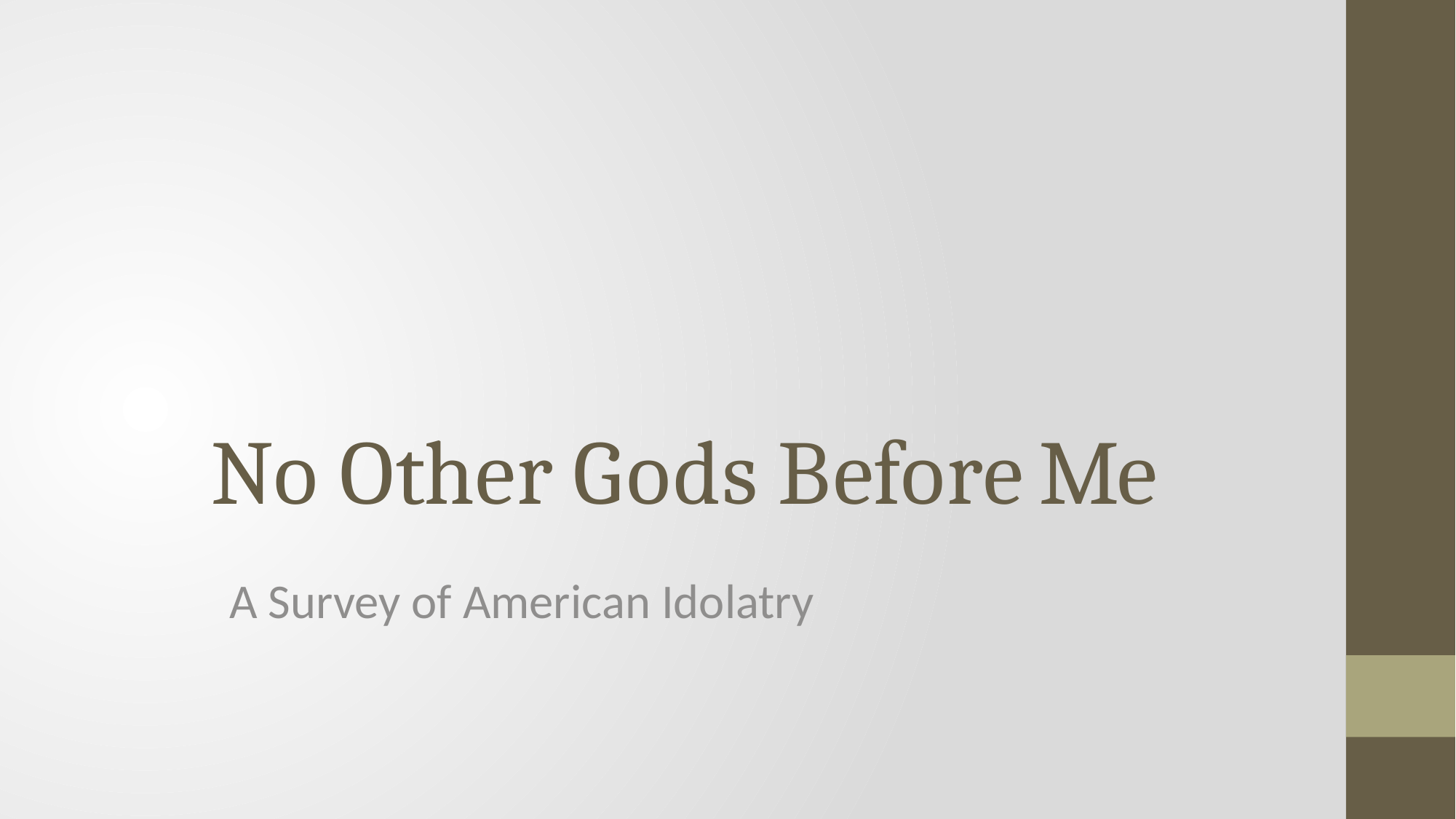

# No Other Gods Before Me
A Survey of American Idolatry